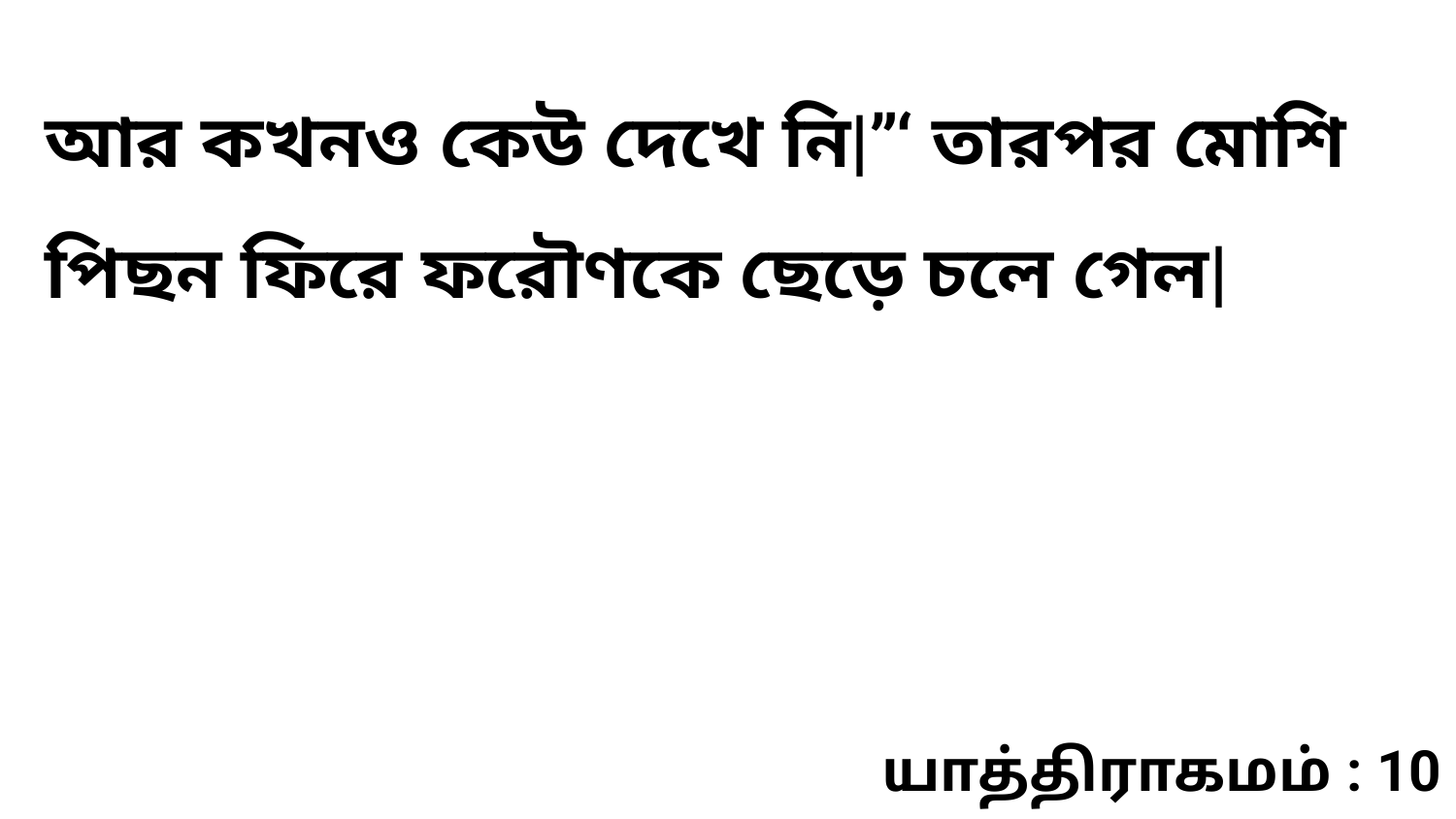

আর কখনও কেউ দেখে নি|”‘ তারপর মোশি পিছন ফিরে ফরৌণকে ছেড়ে চলে গেল|
யாத்திராகமம் : 10